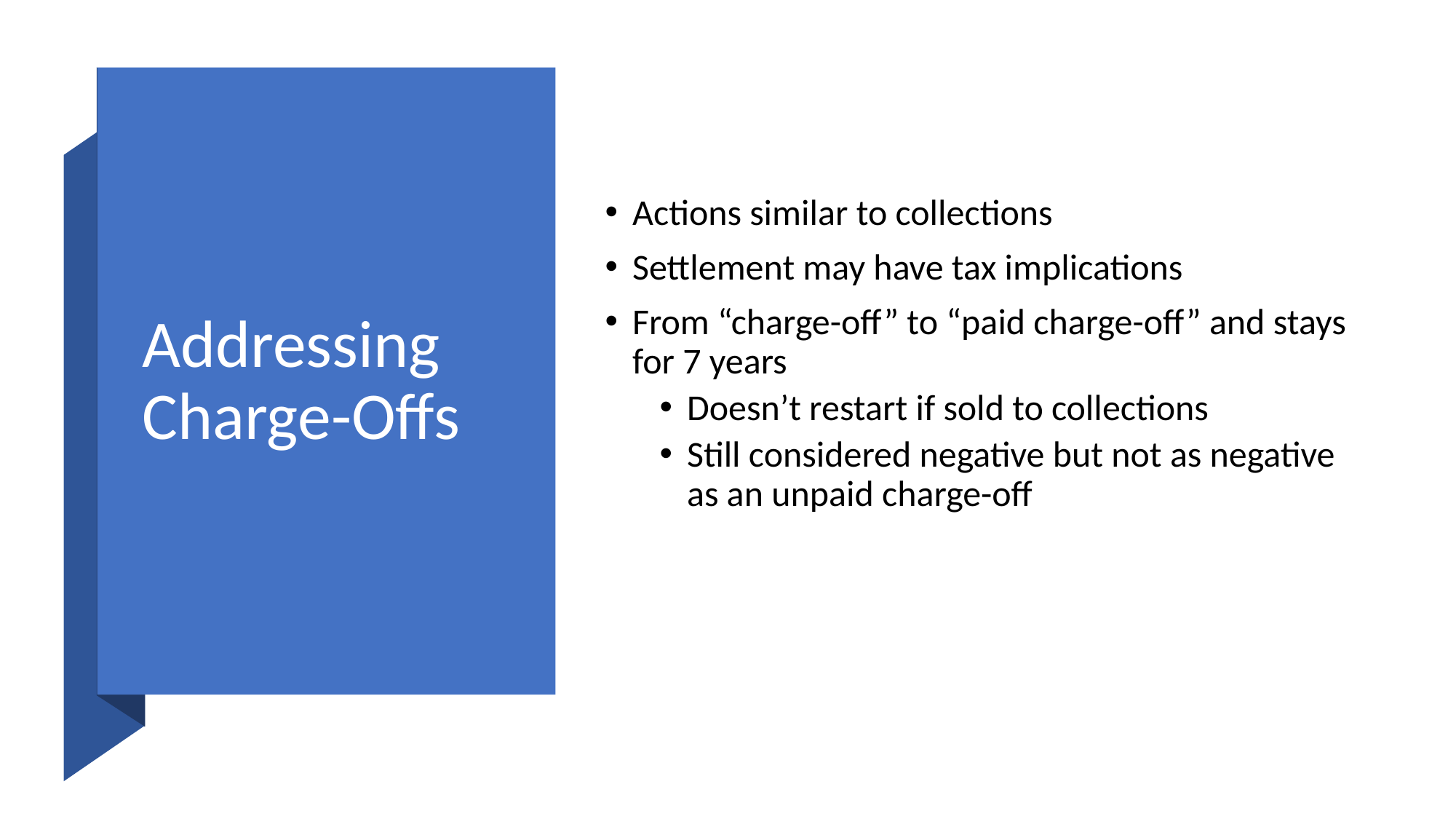

# Addressing Charge-Offs
Actions similar to collections
Settlement may have tax implications
From “charge-off” to “paid charge-off” and stays for 7 years
Doesn’t restart if sold to collections
Still considered negative but not as negative as an unpaid charge-off